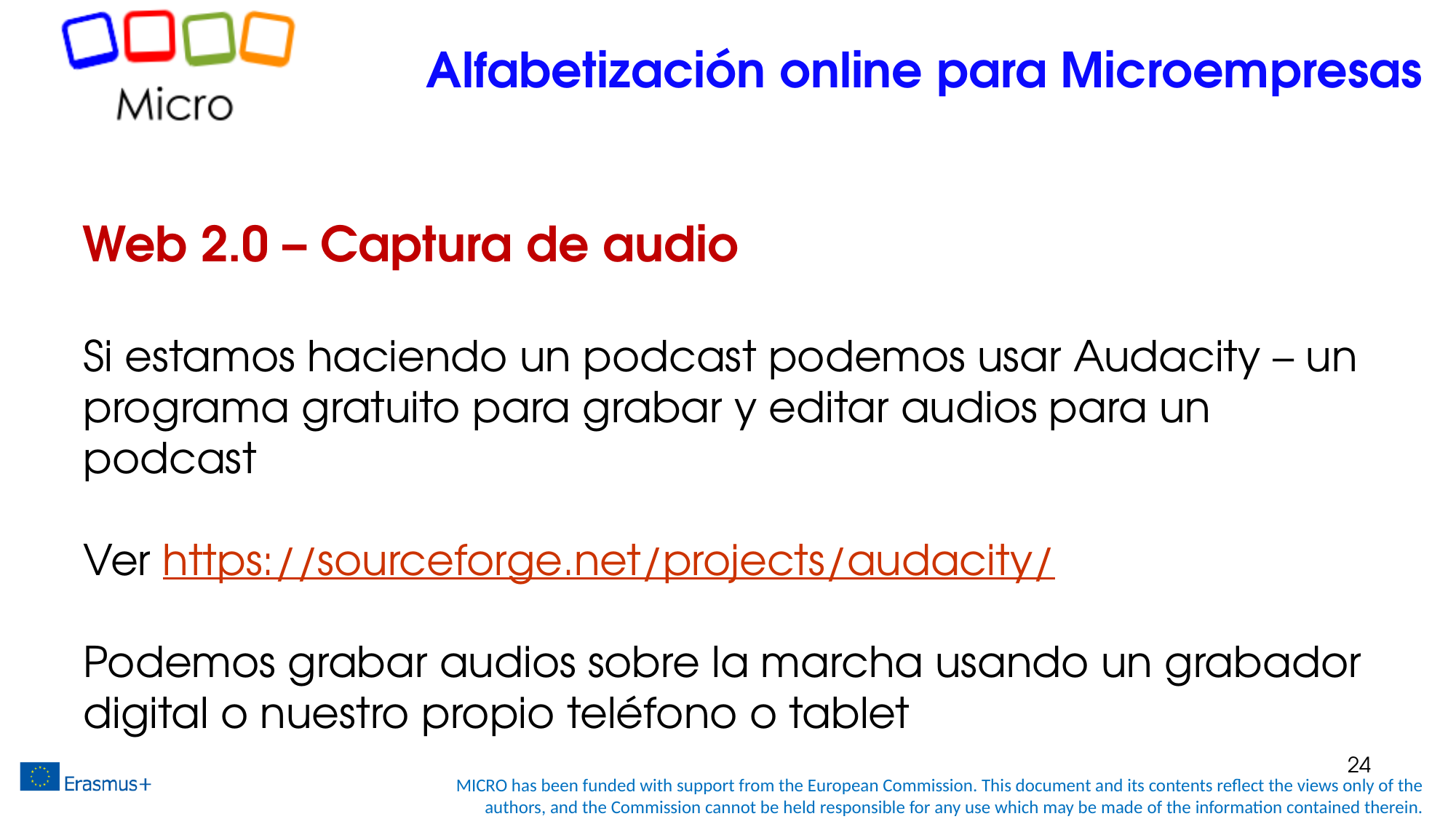

Alfabetización online para Microempresas
# Web 2.0 – Captura de audio
Si estamos haciendo un podcast podemos usar Audacity – un programa gratuito para grabar y editar audios para un podcast

Ver https://sourceforge.net/projects/audacity/

Podemos grabar audios sobre la marcha usando un grabador digital o nuestro propio teléfono o tablet
24